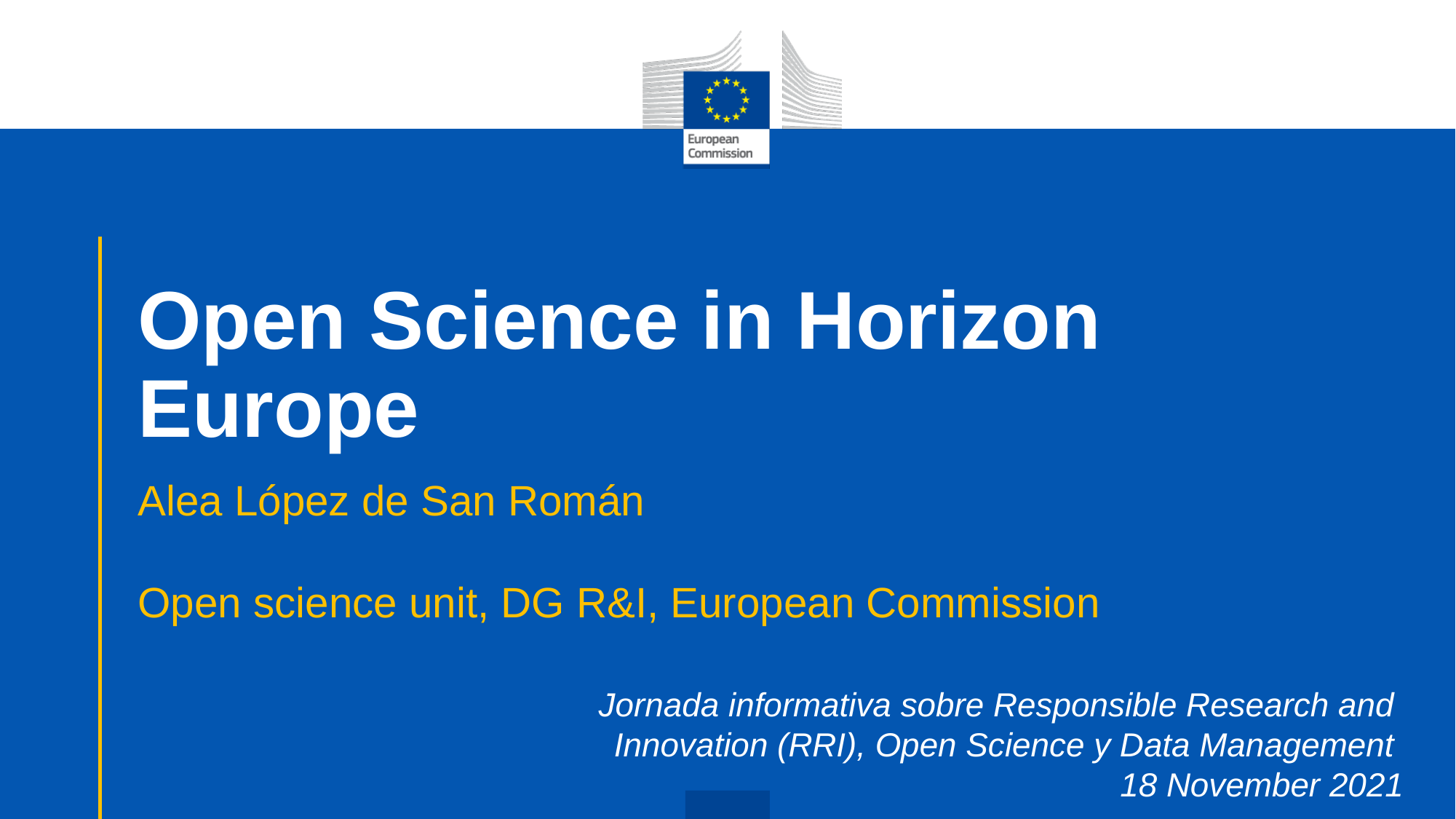

# Open Science in Horizon Europe
Alea López de San Román

Open science unit, DG R&I, European Commission

Jornada informativa sobre Responsible Research and
Innovation (RRI), Open Science y Data Management
18 November 2021